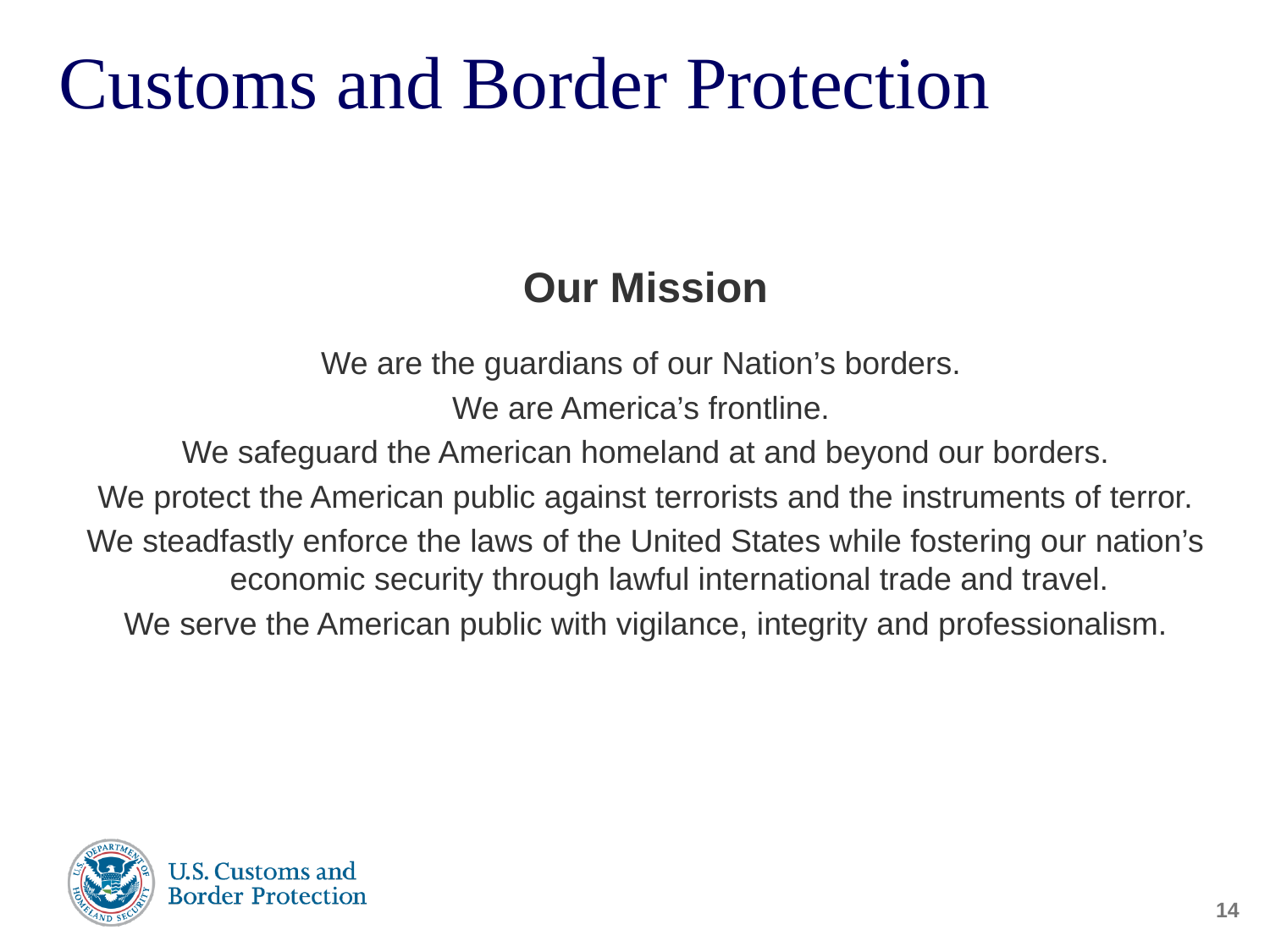

Customs and Border Protection

Our Mission

We are the guardians of our Nation’s borders.
We are America’s frontline.
We safeguard the American homeland at and beyond our borders.
 We protect the American public against terrorists and the instruments of terror.
We steadfastly enforce the laws of the United States while fostering our nation’s economic security through lawful international trade and travel.
 We serve the American public with vigilance, integrity and professionalism.

14